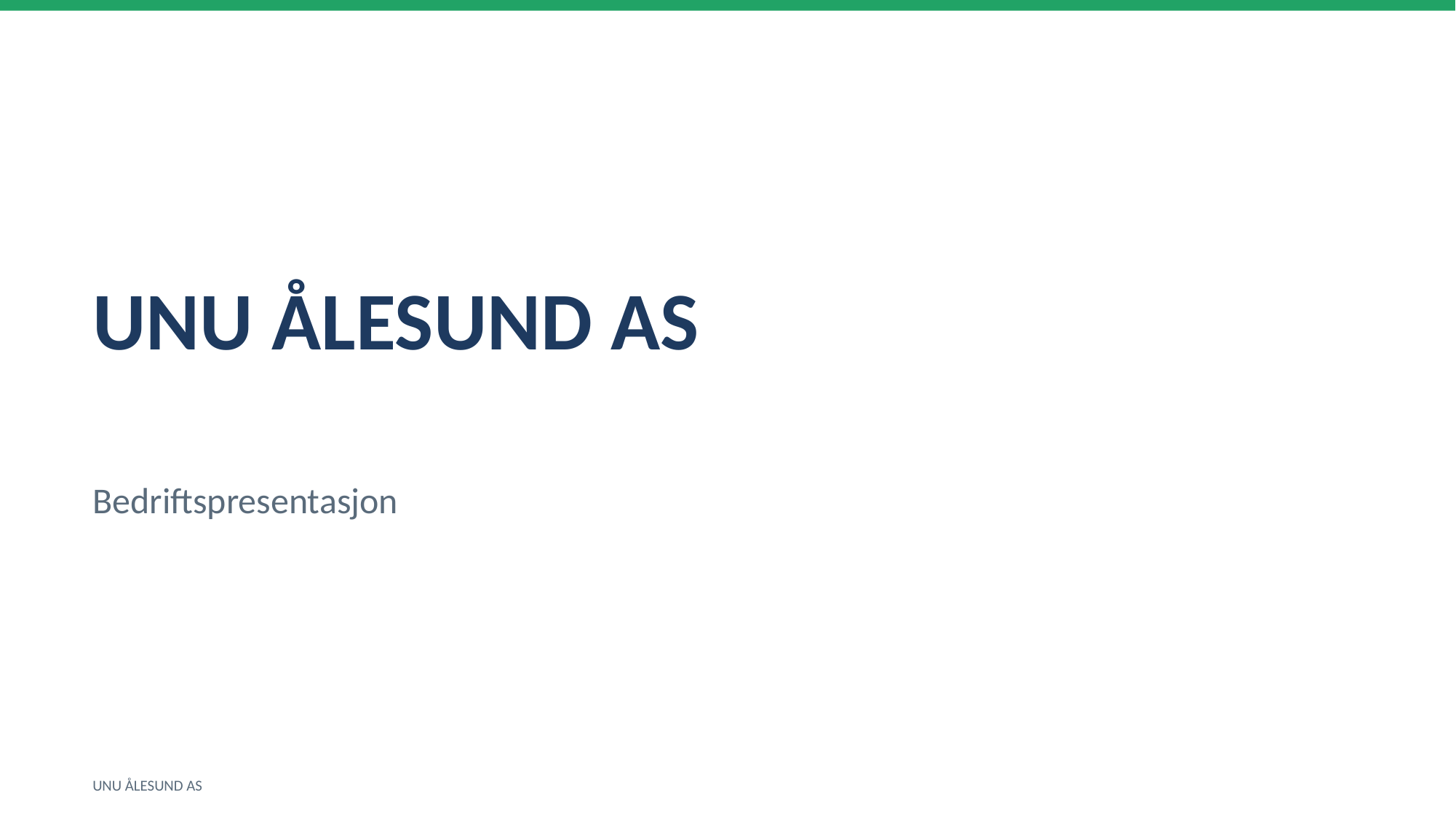

UNU ÅLESUND AS
Bedriftspresentasjon
UNU ÅLESUND AS